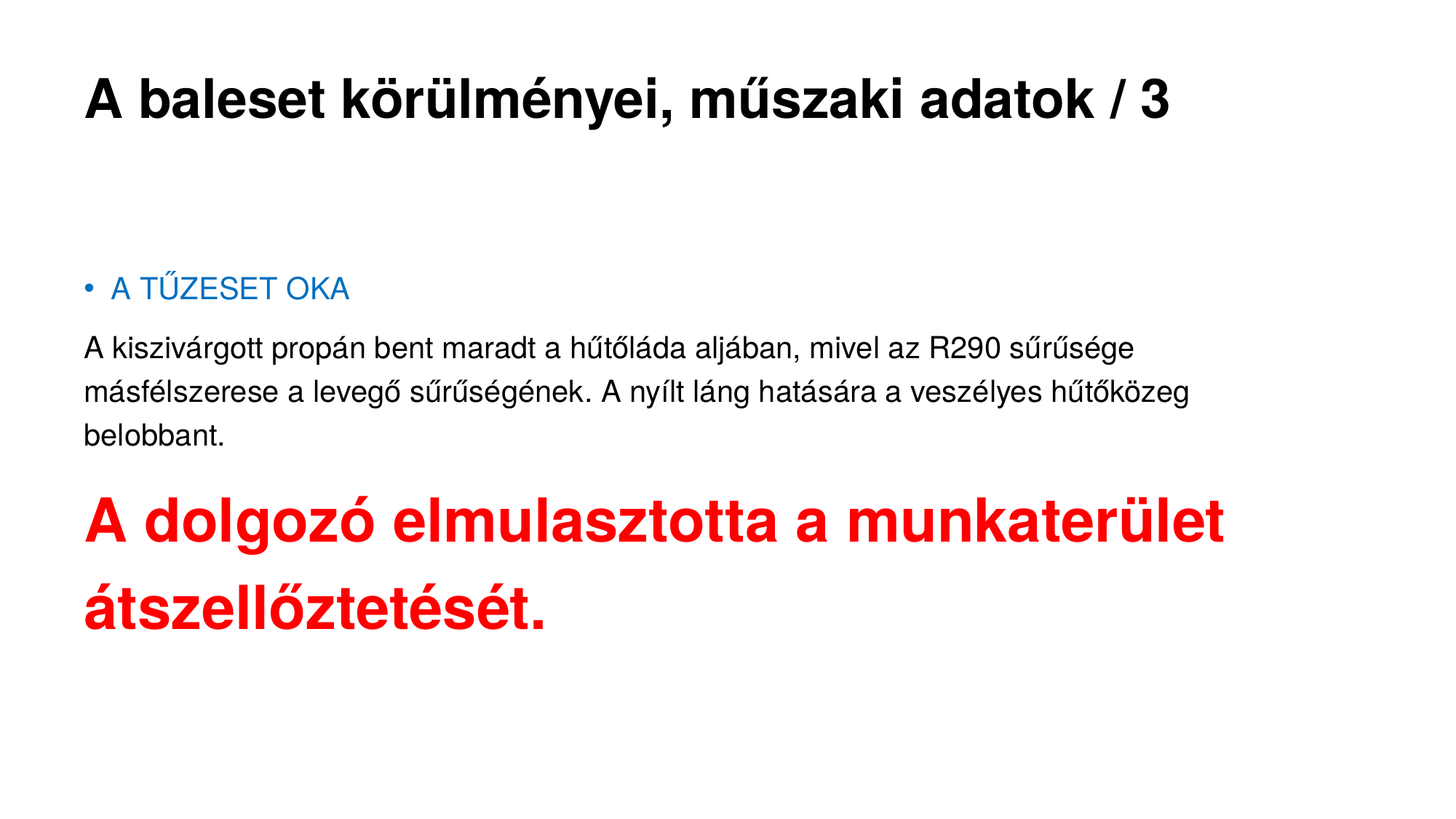

# A baleset körülményei, műszaki adatok / 3

A TŰZESET OKA
A kiszivárgott propán bent maradt a hűtőláda aljában, mivel az R290 sűrűsége másfélszerese a levegő sűrűségének. A nyílt láng hatására a veszélyes hűtőközeg belobbant.
A dolgozó elmulasztotta a munkaterület átszellőztetését.